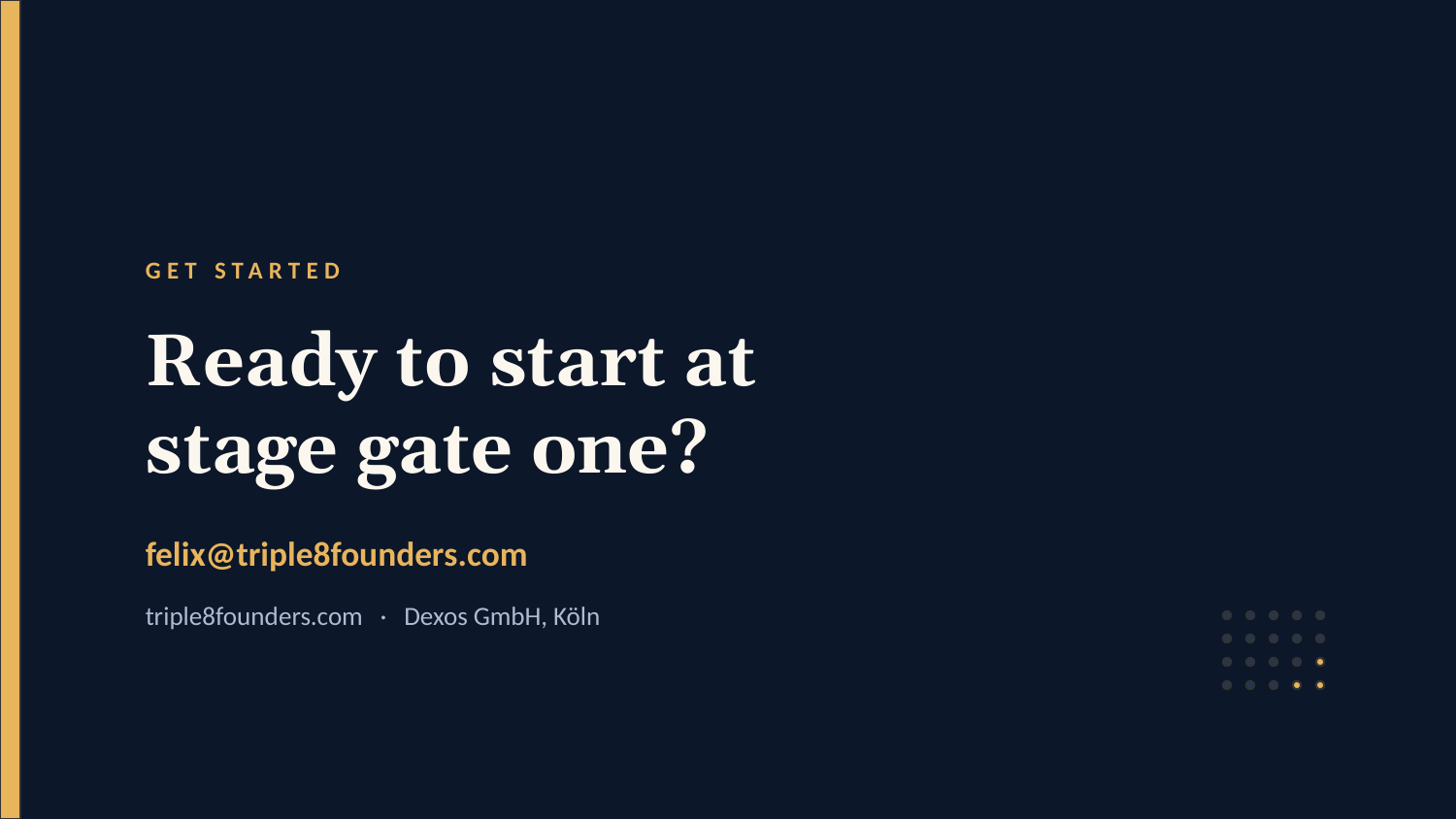

GET STARTED
Ready to start at
stage gate one?
felix@triple8founders.com
triple8founders.com   ·   Dexos GmbH, Köln